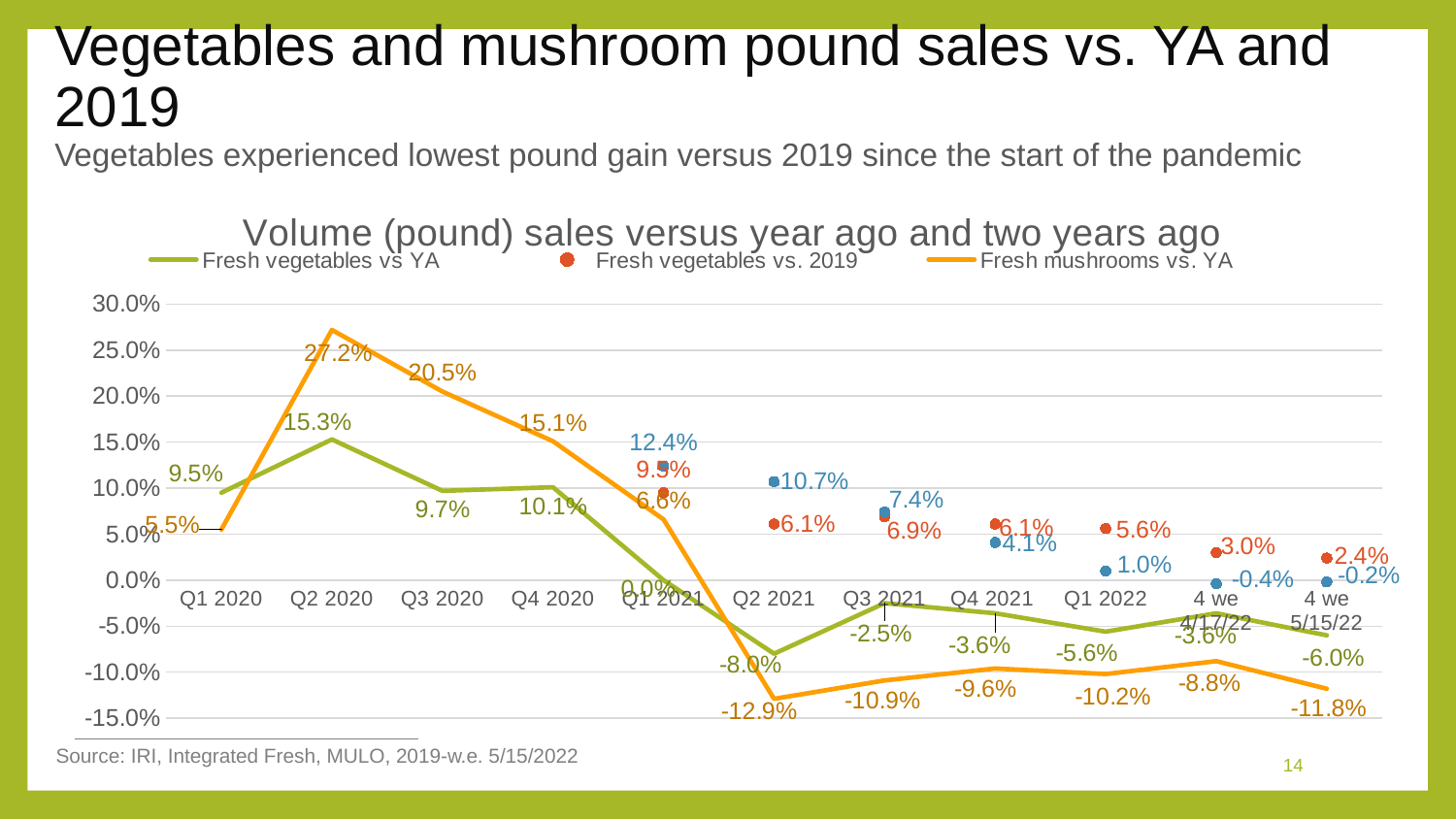

# Vegetables and mushroom pound sales vs. YA and 2019 Vegetables experienced lowest pound gain versus 2019 since the start of the pandemic

### Chart: Volume (pound) sales versus year ago and two years ago

| Category | Fresh vegetables vs YA | Fresh vegetables vs. 2019 | Fresh mushrooms vs. YA | Fresh mushrooms vs. 2019 |
|---|---|---|---|---|
| Q1 2020 | 0.095 | None | 0.055 | None |
| Q2 2020 | 0.153 | None | 0.272 | None |
| Q3 2020 | 0.097 | None | 0.205 | None |
| Q4 2020 | 0.101 | None | 0.151 | None |
| Q1 2021 | 0.0 | 0.095 | 0.066 | 0.124 |
| Q2 2021 | -0.08 | 0.061 | -0.129 | 0.107 |
| Q3 2021 | -0.025 | 0.069 | -0.109 | 0.074 |
| Q4 2021  | -0.036 | 0.061 | -0.096 | 0.041 |
| Q1 2022 | -0.056 | 0.056 | -0.102 | 0.01 |
| 4 we 4/17/22 | -0.036 | 0.03 | -0.088 | -0.004 |
| 4 we 5/15/22 | -0.06 | 0.024 | -0.118 | -0.002 |
Source: IRI, Integrated Fresh, MULO, 2019-w.e. 5/15/2022
14